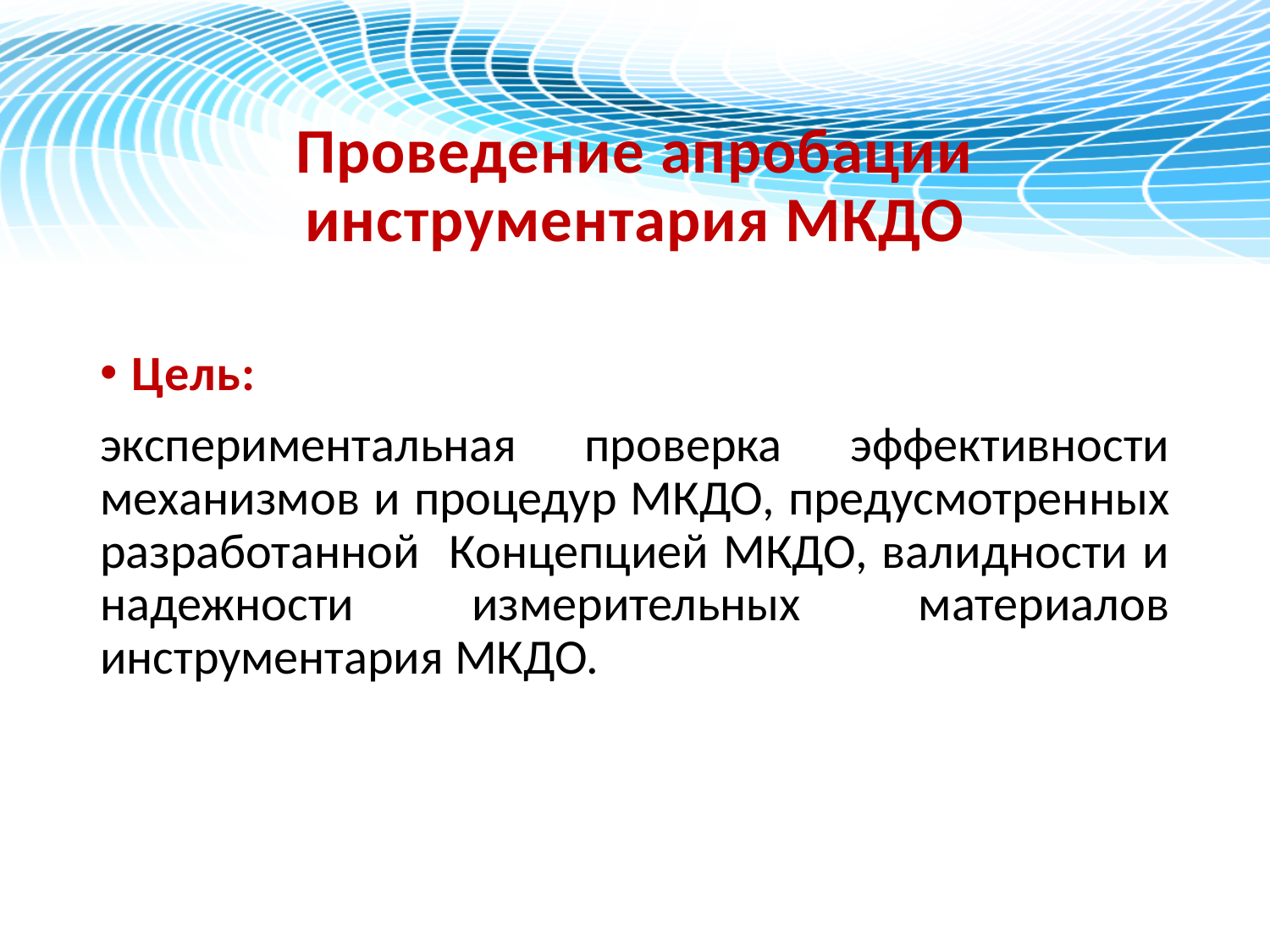

# Проведение апробации инструментария МКДО
Цель:
экспериментальная проверка эффективности механизмов и процедур МКДО, предусмотренных разработанной  Концепцией МКДО, валидности и надежности измерительных материалов инструментария МКДО.